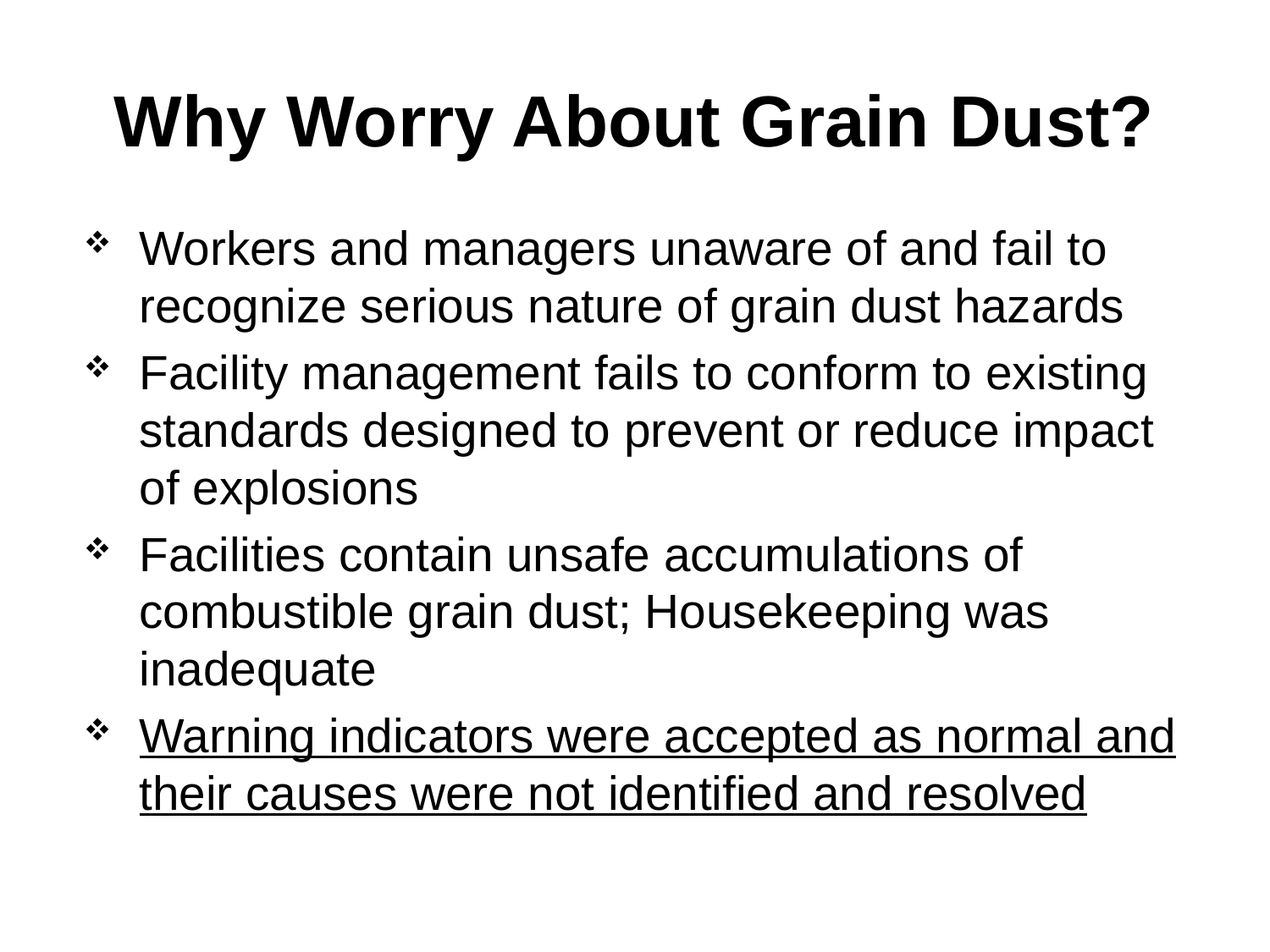

# Why Worry About Grain Dust?
Workers and managers unaware of and fail to recognize serious nature of grain dust hazards
Facility management fails to conform to existing standards designed to prevent or reduce impact of explosions
Facilities contain unsafe accumulations of combustible grain dust; Housekeeping was inadequate
Warning indicators were accepted as normal and their causes were not identified and resolved